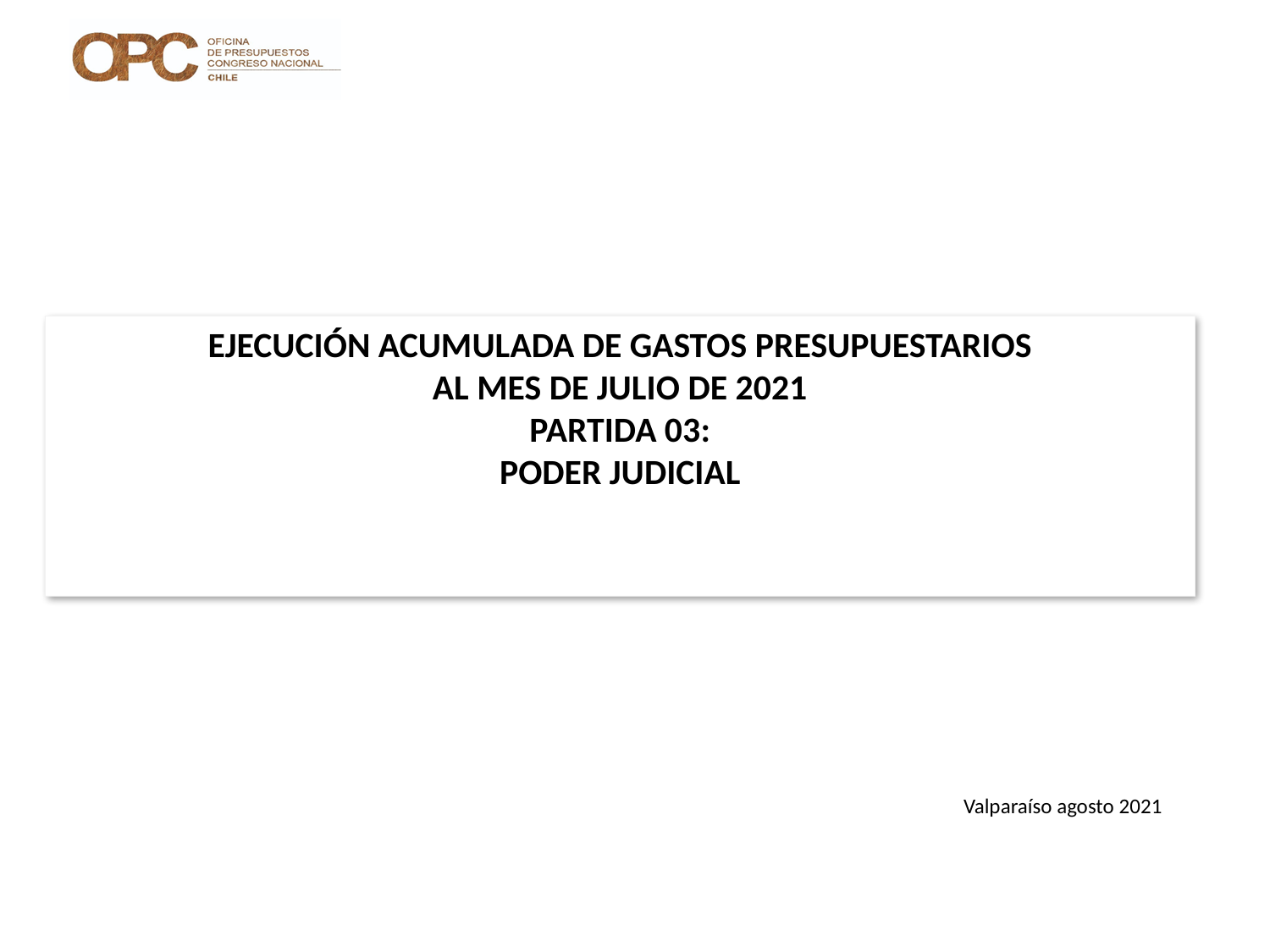

# EJECUCIÓN ACUMULADA DE GASTOS PRESUPUESTARIOS AL MES DE JULIO DE 2021 PARTIDA 03: PODER JUDICIAL
Valparaíso agosto 2021